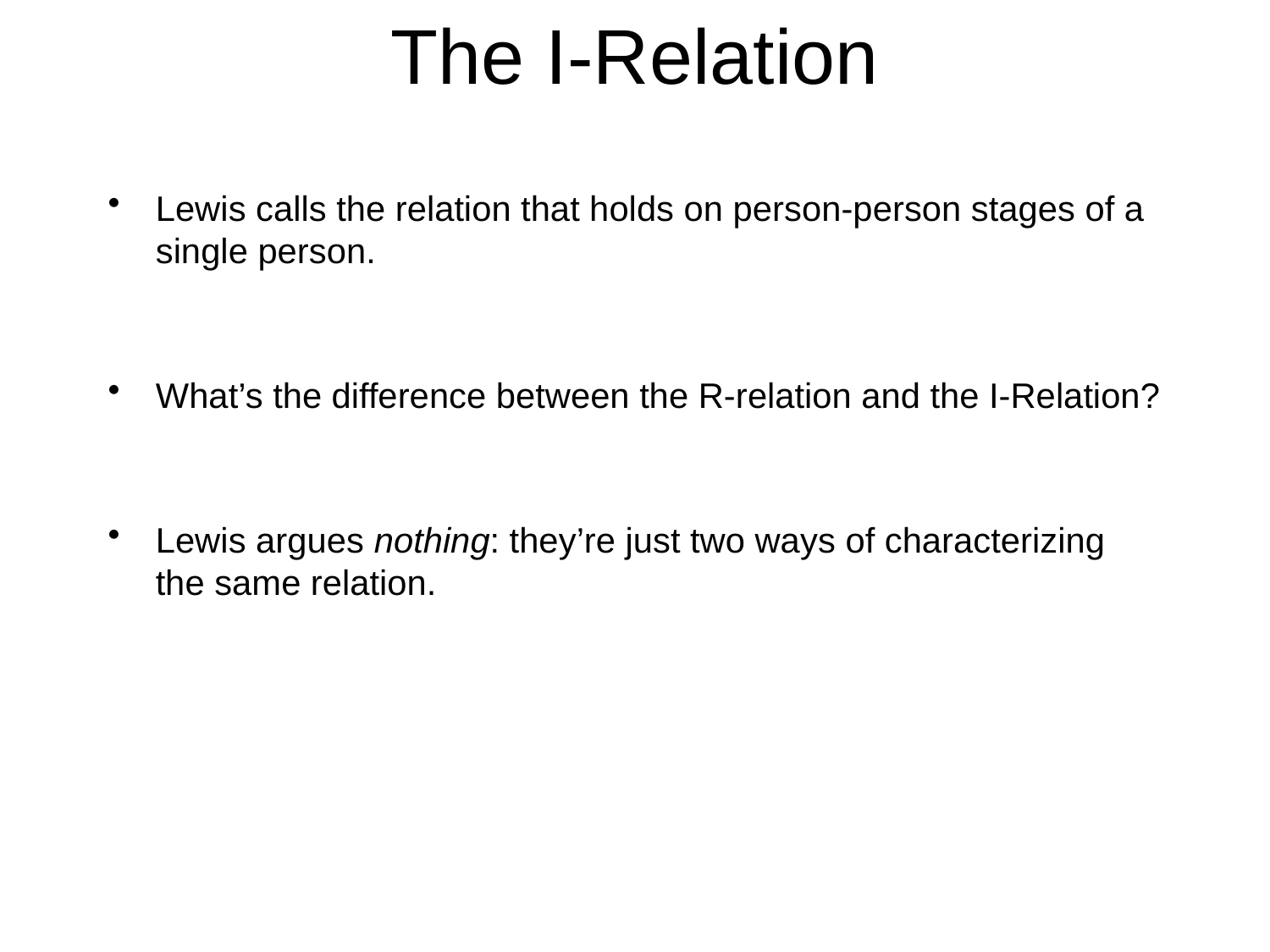

# The I-Relation
Lewis calls the relation that holds on person-person stages of a single person.
What’s the difference between the R-relation and the I-Relation?
Lewis argues nothing: they’re just two ways of characterizing the same relation.